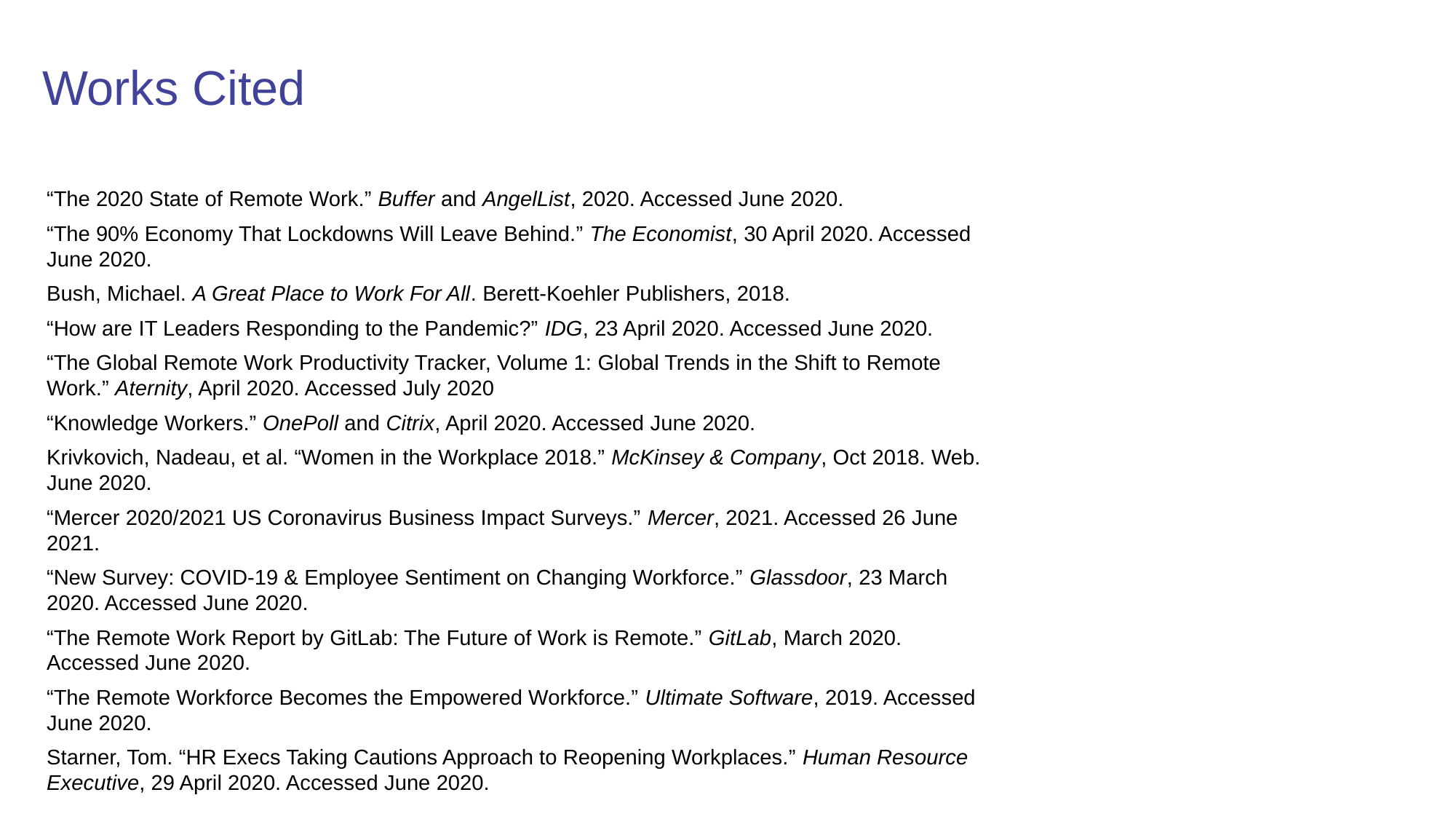

# Works Cited
“The 2020 State of Remote Work.” Buffer and AngelList, 2020. Accessed June 2020.
“The 90% Economy That Lockdowns Will Leave Behind.” The Economist, 30 April 2020. Accessed June 2020.
Bush, Michael. A Great Place to Work For All. Berett-Koehler Publishers, 2018.
“How are IT Leaders Responding to the Pandemic?” IDG, 23 April 2020. Accessed June 2020.
“The Global Remote Work Productivity Tracker, Volume 1: Global Trends in the Shift to Remote Work.” Aternity, April 2020. Accessed July 2020
“Knowledge Workers.” OnePoll and Citrix, April 2020. Accessed June 2020.
Krivkovich, Nadeau, et al. “Women in the Workplace 2018.” McKinsey & Company, Oct 2018. Web. June 2020.
“Mercer 2020/2021 US Coronavirus Business Impact Surveys.” Mercer, 2021. Accessed 26 June 2021.
“New Survey: COVID-19 & Employee Sentiment on Changing Workforce.” Glassdoor, 23 March 2020. Accessed June 2020.
“The Remote Work Report by GitLab: The Future of Work is Remote.” GitLab, March 2020. Accessed June 2020.
“The Remote Workforce Becomes the Empowered Workforce.” Ultimate Software, 2019. Accessed June 2020.
Starner, Tom. “HR Execs Taking Cautions Approach to Reopening Workplaces.” Human Resource Executive, 29 April 2020. Accessed June 2020.